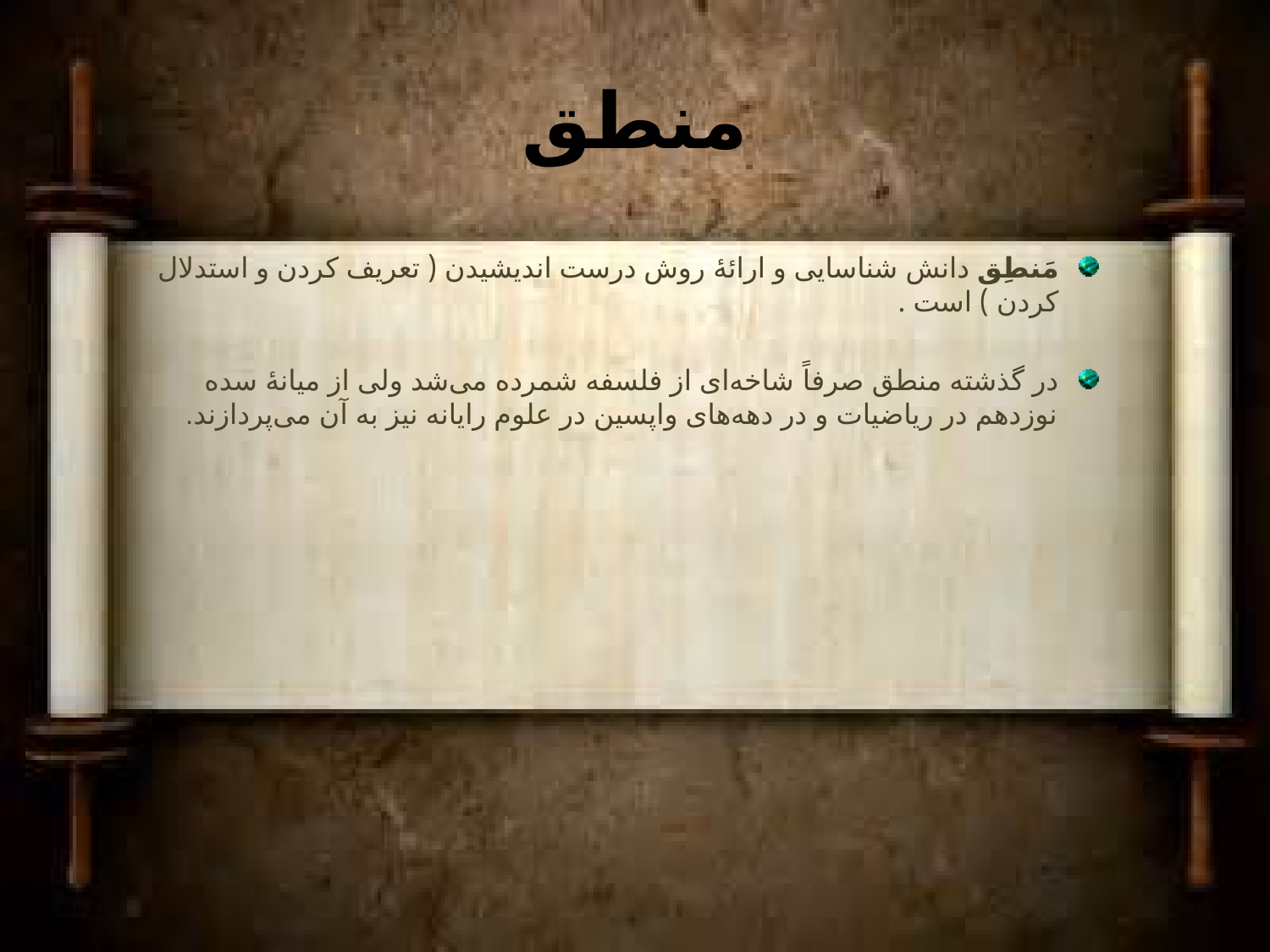

# منطق
مَنطِق دانش شناسایی و ارائهٔ روش درست اندیشیدن ( تعریف کردن و استدلال کردن ) است .

در گذشته منطق صرفاً شاخه‌ای از فلسفه شمرده می‌شد ولی از میانهٔ سده نوزدهم در ریاضیات و در دهه‌های واپسین در علوم رایانه نیز به آن می‌پردازند.